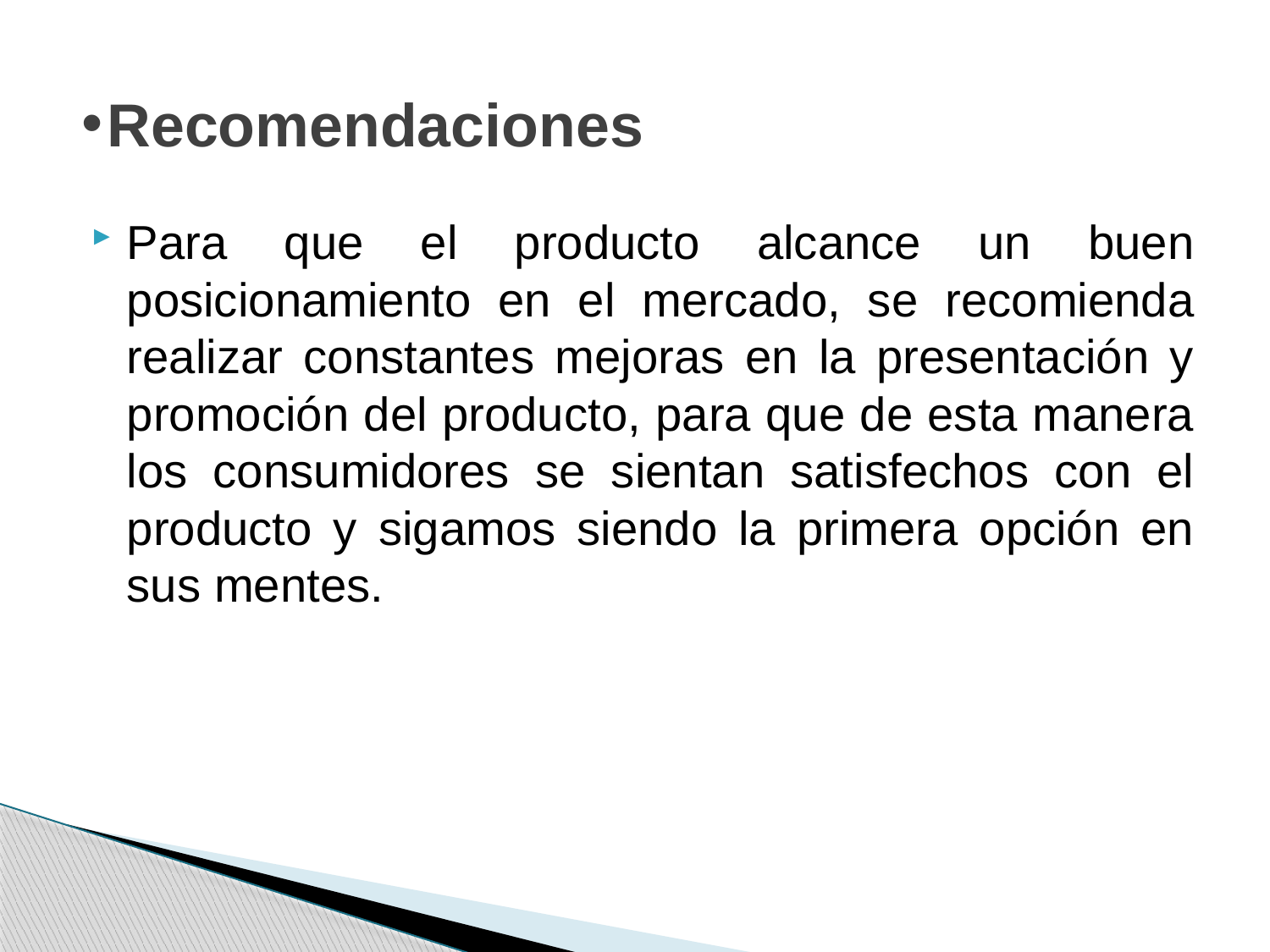

# Recomendaciones
Para que el producto alcance un buen posicionamiento en el mercado, se recomienda realizar constantes mejoras en la presentación y promoción del producto, para que de esta manera los consumidores se sientan satisfechos con el producto y sigamos siendo la primera opción en sus mentes.